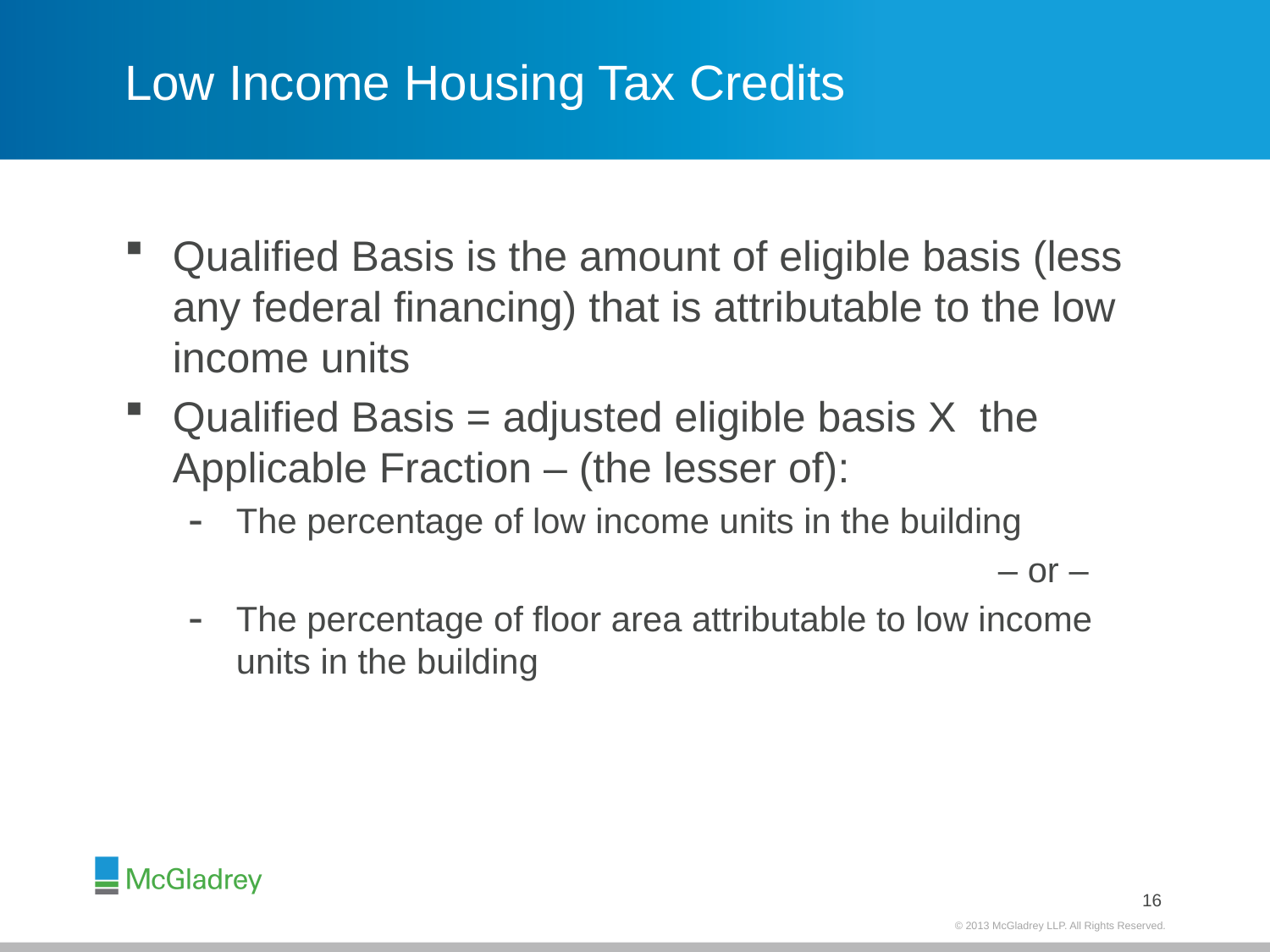

# Low Income Housing Tax Credits
Qualified Basis is the amount of eligible basis (less any federal financing) that is attributable to the low income units
Qualified Basis = adjusted eligible basis X  the Applicable Fraction – (the lesser of):
The percentage of low income units in the building
							– or –
The percentage of floor area attributable to low income units in the building
16